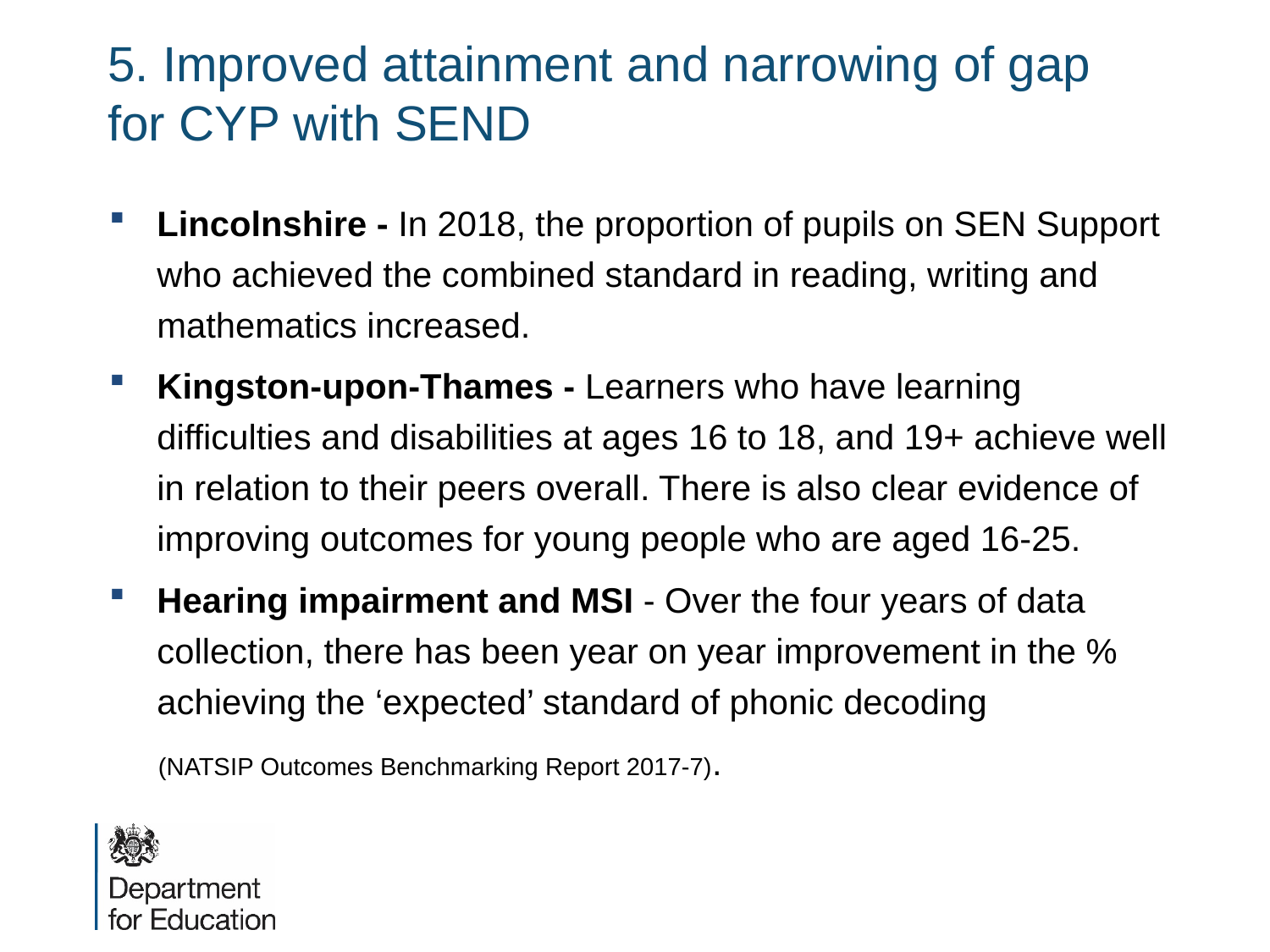

# 5. Improved attainment and narrowing of gap for CYP with SEND
Lincolnshire - In 2018, the proportion of pupils on SEN Support who achieved the combined standard in reading, writing and mathematics increased.
Kingston-upon-Thames - Learners who have learning difficulties and disabilities at ages 16 to 18, and 19+ achieve well in relation to their peers overall. There is also clear evidence of improving outcomes for young people who are aged 16-25.
Hearing impairment and MSI - Over the four years of data collection, there has been year on year improvement in the % achieving the ‘expected’ standard of phonic decoding
       (NATSIP Outcomes Benchmarking Report 2017-7).